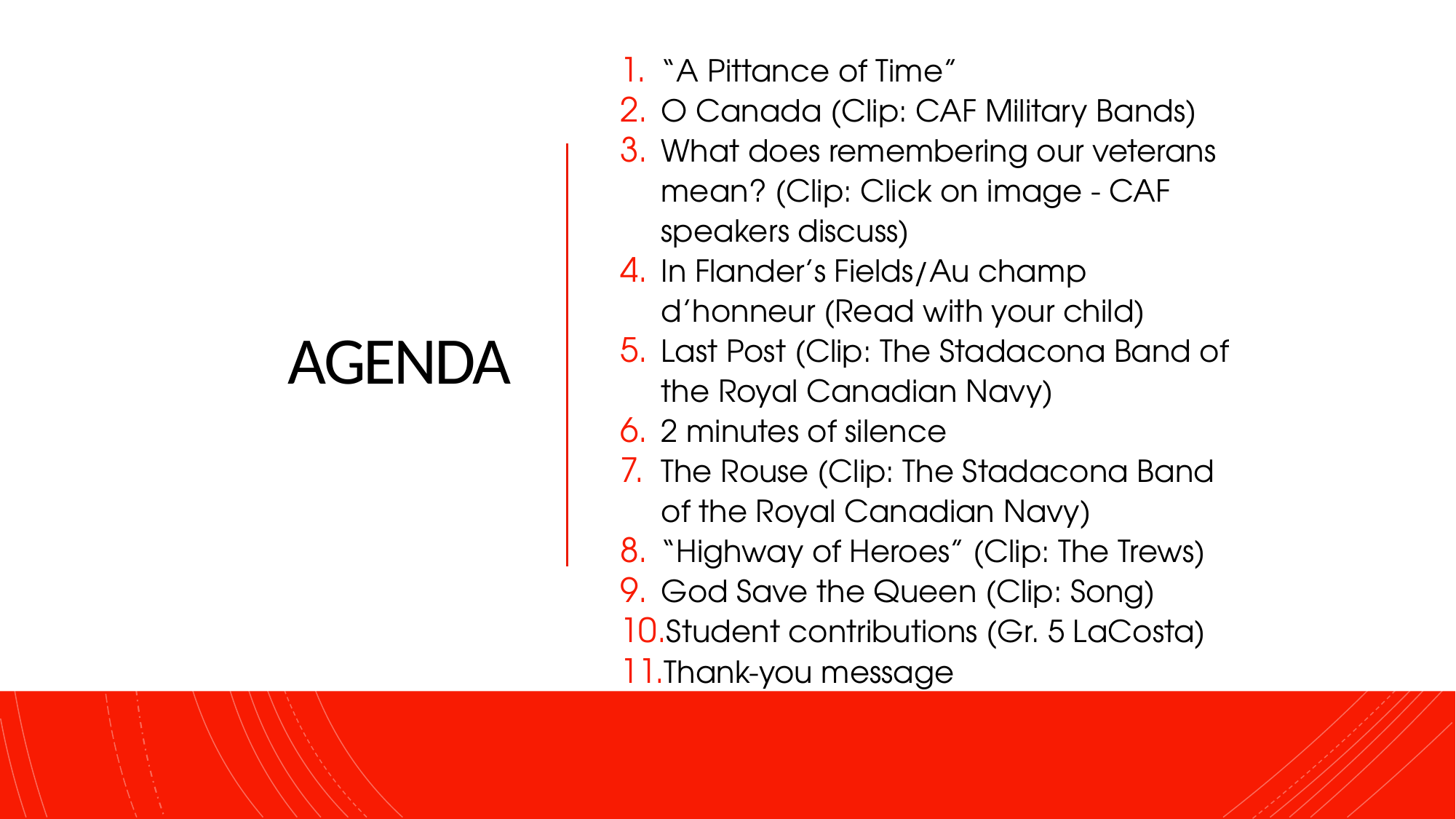

“A Pittance of Time”
O Canada (Clip: CAF Military Bands)
What does remembering our veterans mean? (Clip: Click on image - CAF speakers discuss)
In Flander’s Fields/Au champ d’honneur (Read with your child)
Last Post (Clip: The Stadacona Band of the Royal Canadian Navy)
2 minutes of silence
The Rouse (Clip: The Stadacona Band of the Royal Canadian Navy)
“Highway of Heroes” (Clip: The Trews)
God Save the Queen (Clip: Song)
Student contributions (Gr. 5 LaCosta)
Thank-you message

# AGENDA